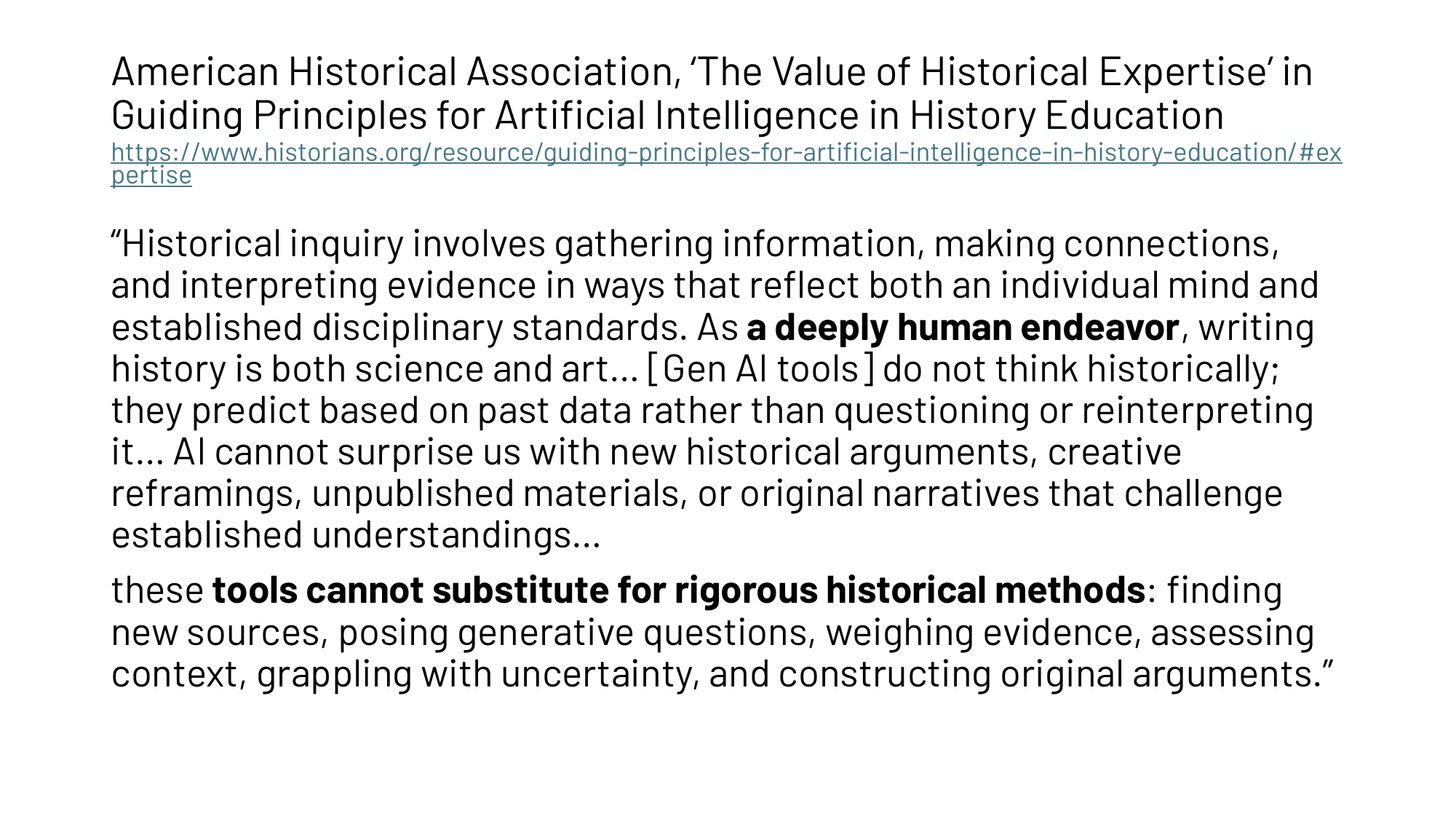

# American Historical Association, ‘The Value of Historical Expertise’ in Guiding Principles for Artificial Intelligence in History Education https://www.historians.org/resource/guiding-principles-for-artificial-intelligence-in-history-education/#expertise
“Historical inquiry involves gathering information, making connections, and interpreting evidence in ways that reflect both an individual mind and established disciplinary standards. As a deeply human endeavor, writing history is both science and art… [Gen AI tools] do not think historically; they predict based on past data rather than questioning or reinterpreting it… AI cannot surprise us with new historical arguments, creative reframings, unpublished materials, or original narratives that challenge established understandings…
these tools cannot substitute for rigorous historical methods: finding new sources, posing generative questions, weighing evidence, assessing context, grappling with uncertainty, and constructing original arguments.”